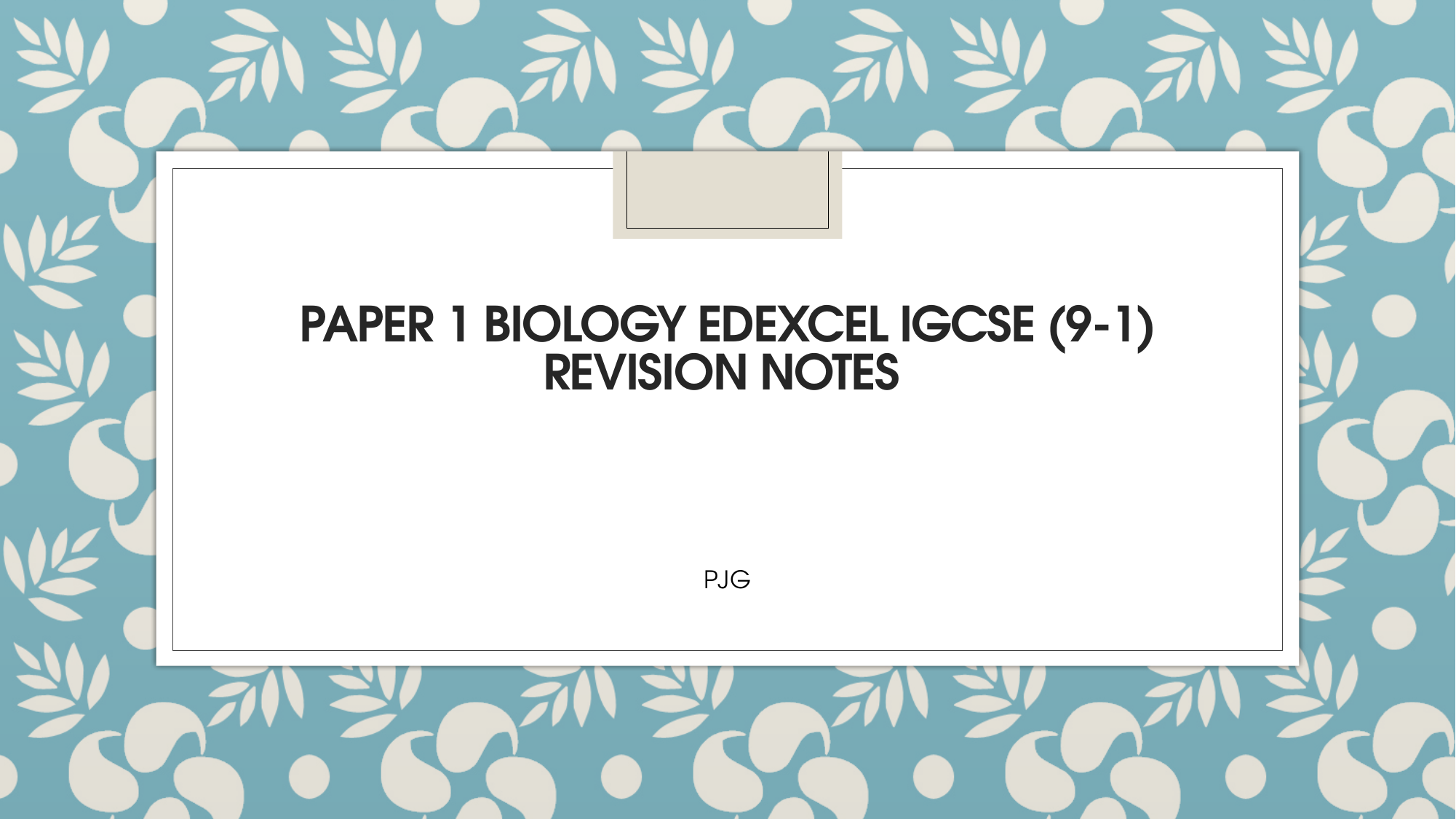

# Paper 1 biology edexcel igcse (9-1) revision notes
PJG